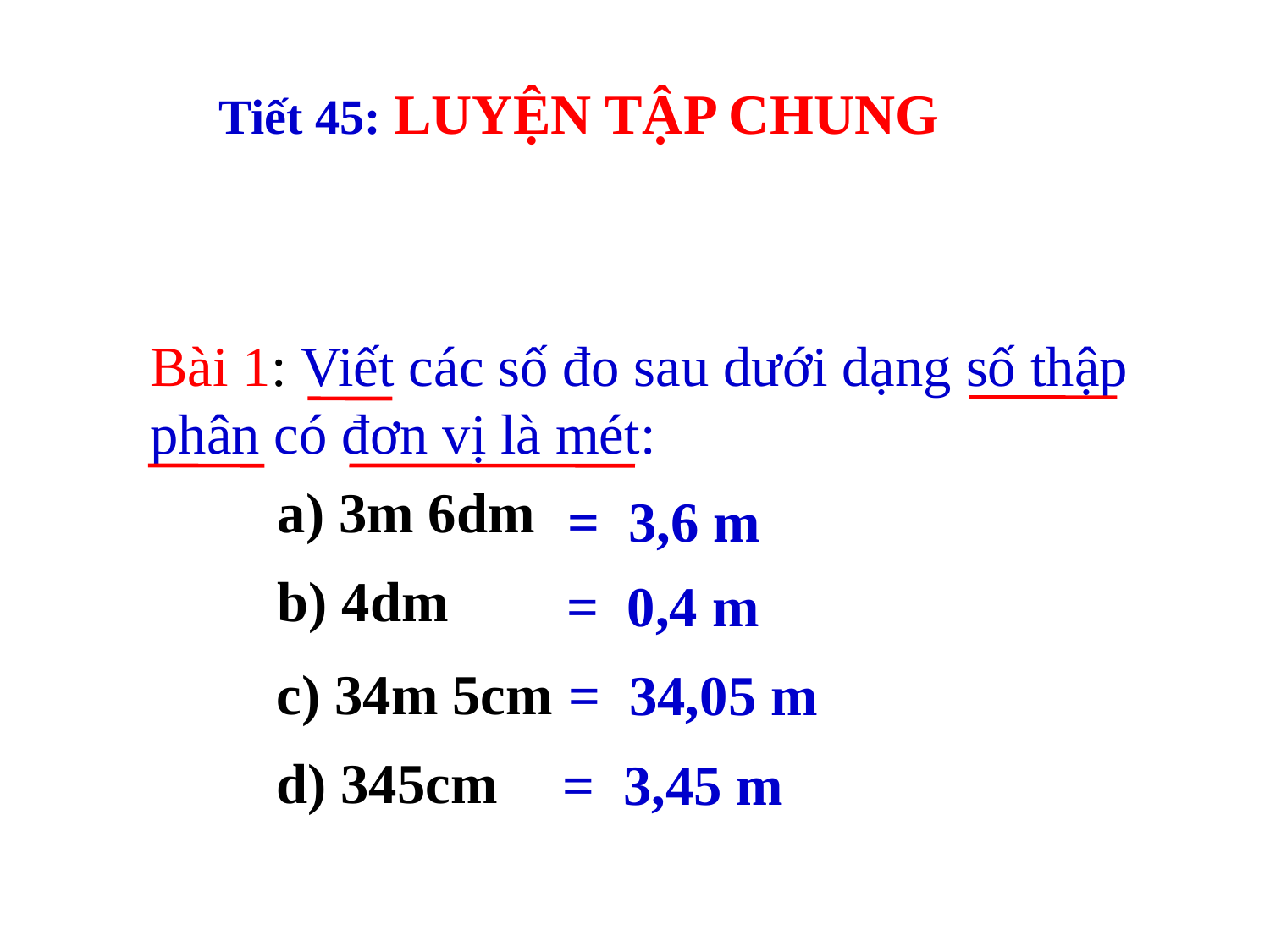

Tiết 45: LUYỆN TẬP CHUNG
Bài 1: Viết các số đo sau dưới dạng số thập phân có đơn vị là mét:
         a) 3m 6dm
         b) 4dm
=  3,6 m
=  0,4 m

         c) 34m 5cm
         d) 345cm
=  34,05 m
=  3,45 m